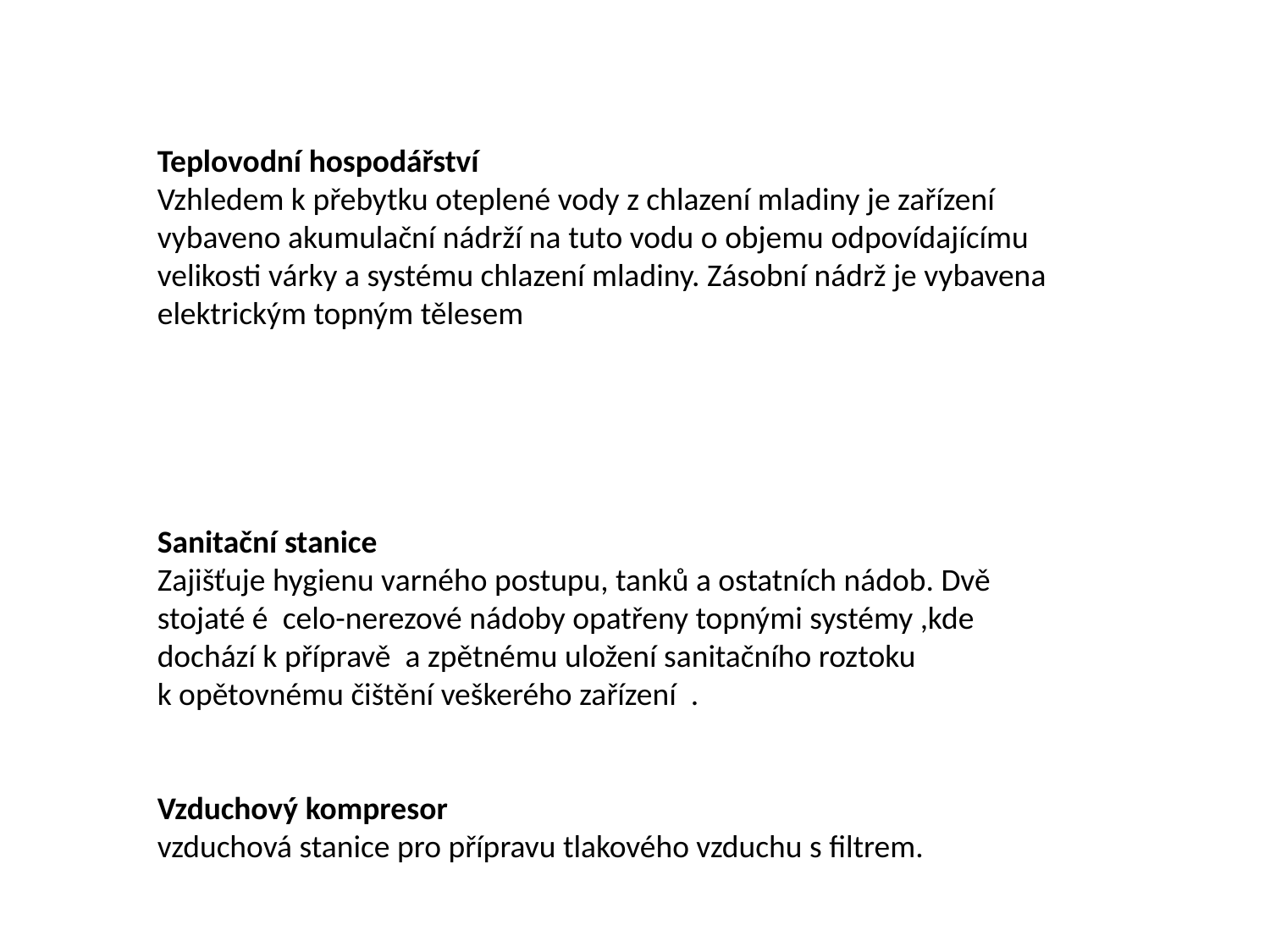

Teplovodní hospodářství
Vzhledem k přebytku oteplené vody z chlazení mladiny je zařízení vybaveno akumulační nádrží na tuto vodu o objemu odpovídajícímu velikosti várky a systému chlazení mladiny. Zásobní nádrž je vybavena elektrickým topným tělesem

Sanitační stanice
Zajišťuje hygienu varného postupu, tanků a ostatních nádob. Dvě stojaté é  celo-nerezové nádoby opatřeny topnými systémy ,kde dochází k přípravě  a zpětnému uložení sanitačního roztoku k opětovnému čištění veškerého zařízení  .

Vzduchový kompresor
vzduchová stanice pro přípravu tlakového vzduchu s filtrem.